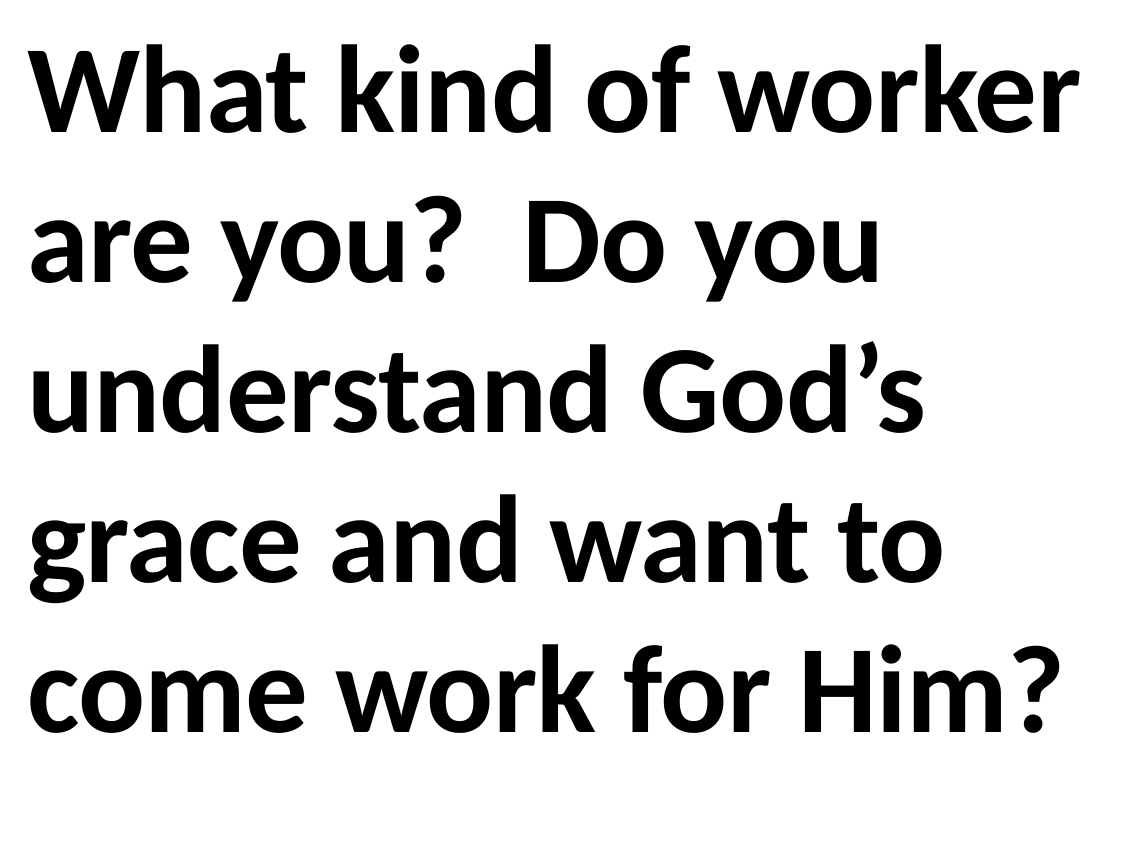

What kind of worker are you?  Do you understand God’s grace and want to come work for Him?